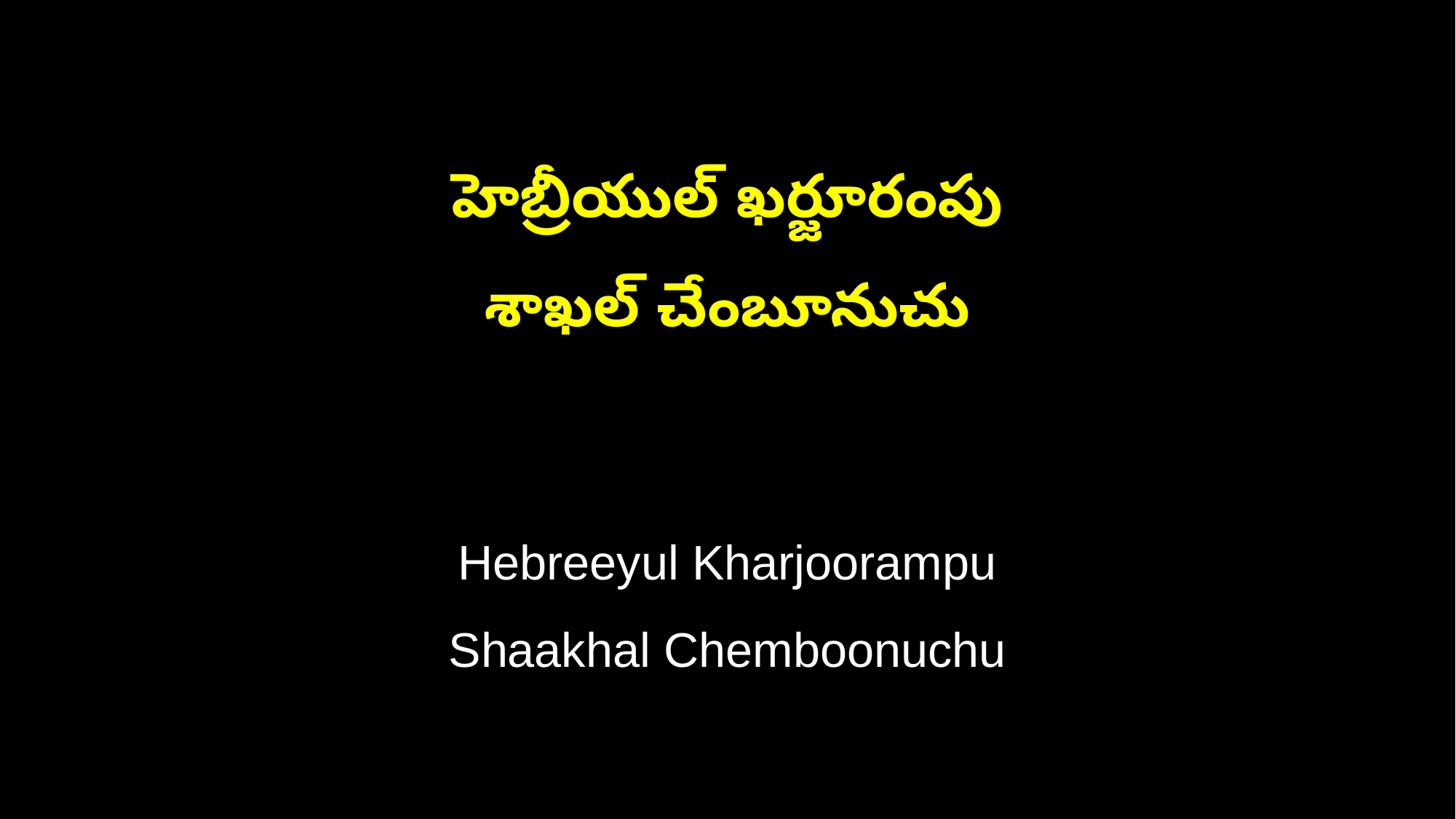

హెబ్రీయుల్ ఖర్జూరంపు
శాఖల్ చేంబూనుచు
Hebreeyul Kharjoorampu
Shaakhal Chemboonuchu